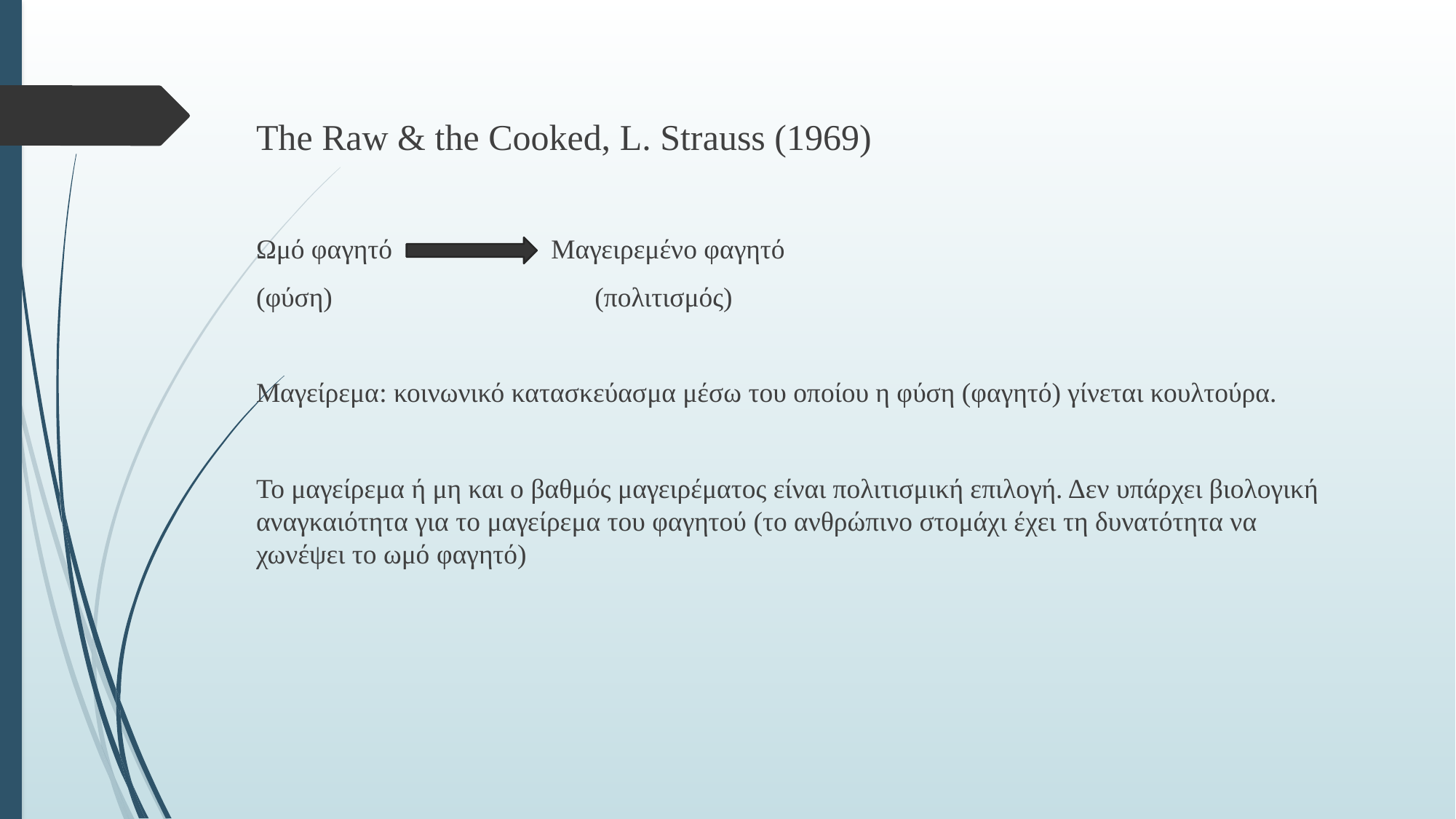

The Raw & the Cooked, L. Strauss (1969)

Ωμό φαγητό                       Μαγειρεμένο φαγητό
(φύση)                                      (πολιτισμός)

Μαγείρεμα: κοινωνικό κατασκεύασμα μέσω του οποίου η φύση (φαγητό) γίνεται κουλτούρα.

Το μαγείρεμα ή μη και ο βαθμός μαγειρέματος είναι πολιτισμική επιλογή. Δεν υπάρχει βιολογική αναγκαιότητα για το μαγείρεμα του φαγητού (το ανθρώπινο στομάχι έχει τη δυνατότητα να χωνέψει το ωμό φαγητό)